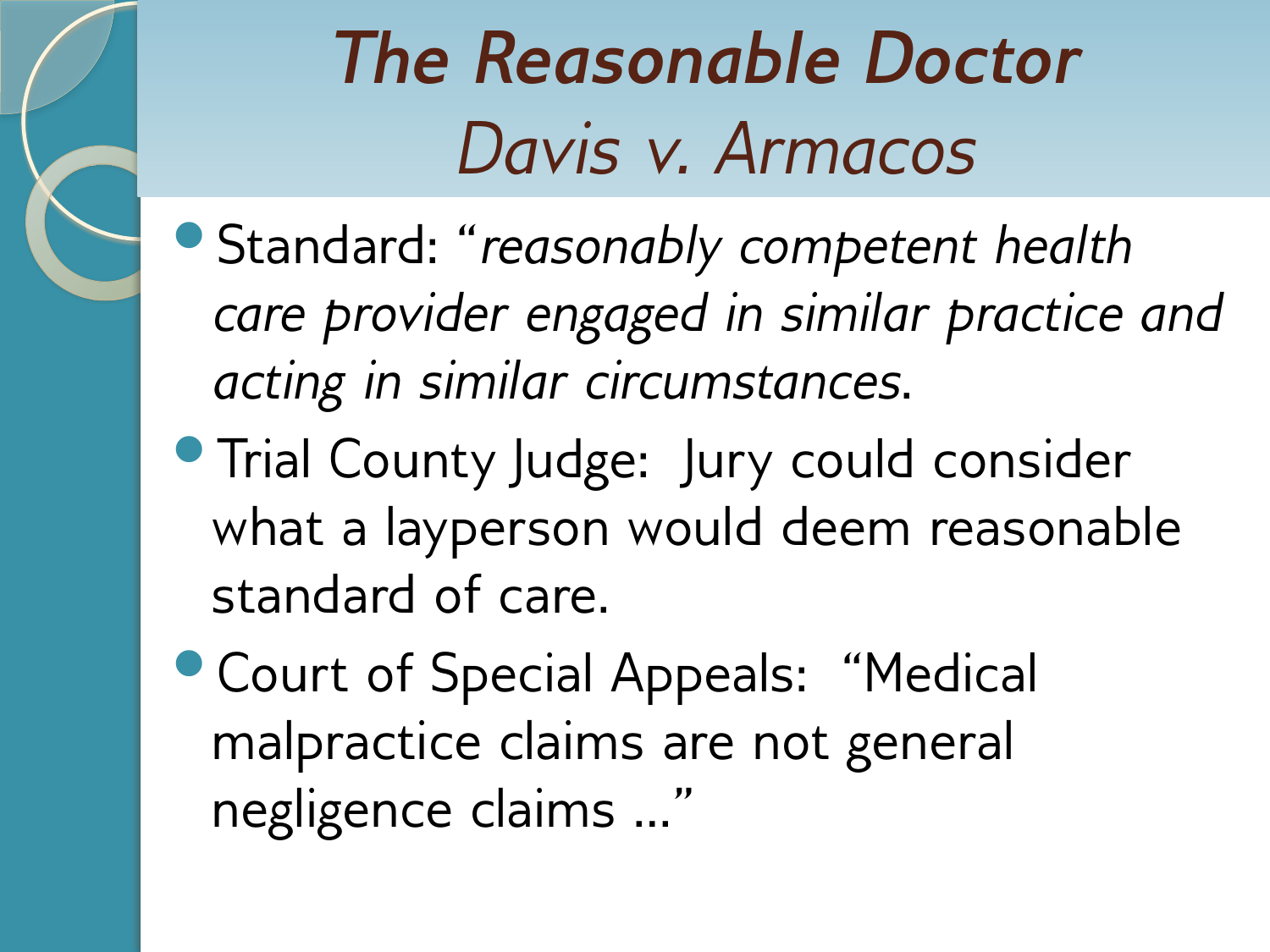

# The Reasonable Doctor Davis v. Armacos
Standard: “reasonably competent health care provider engaged in similar practice and acting in similar circumstances.
Trial County Judge:  Jury could consider what a layperson would deem reasonable standard of care.
Court of Special Appeals:  “Medical malpractice claims are not general negligence claims …”